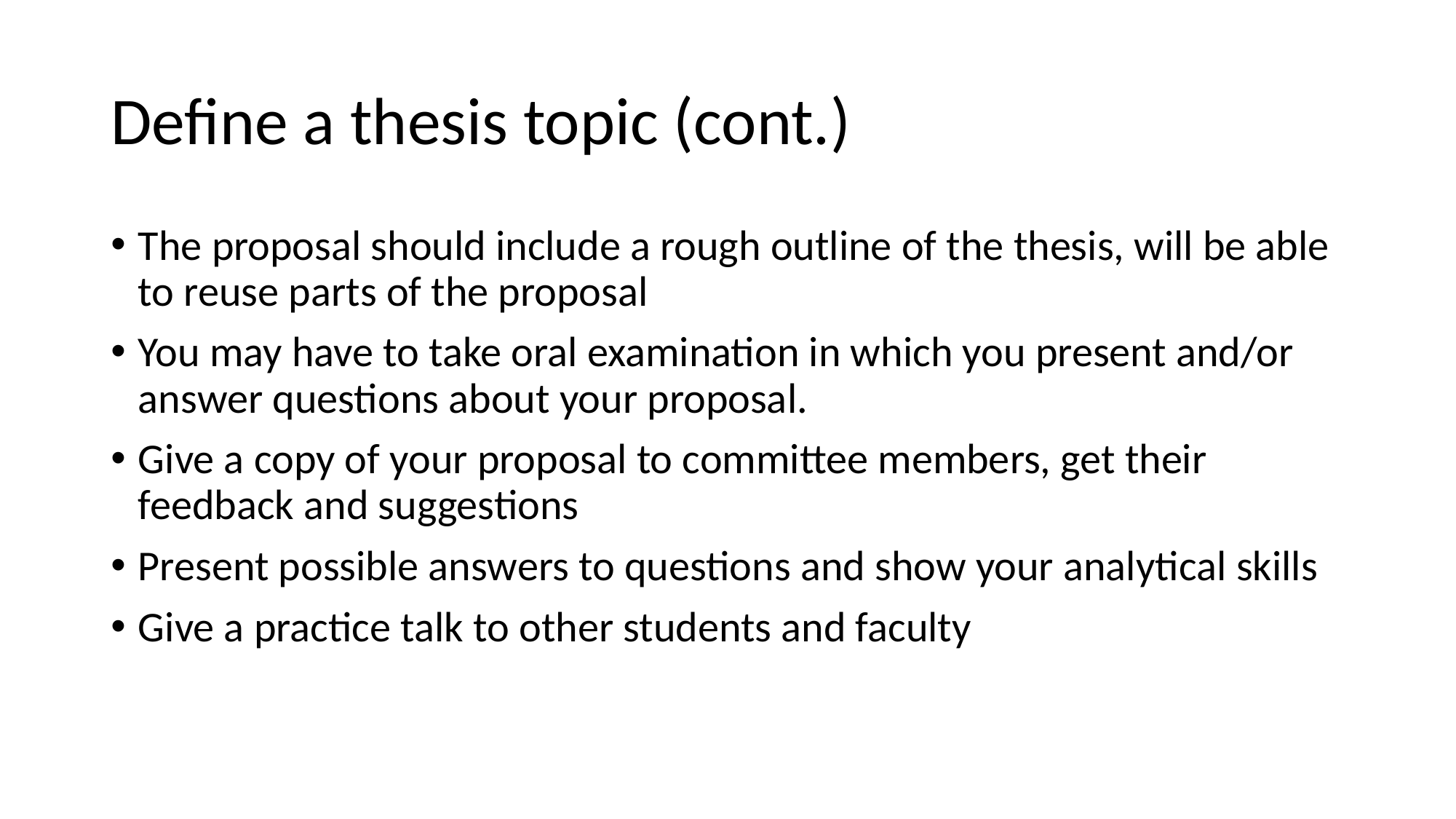

# Define a thesis topic (cont.)
The proposal should include a rough outline of the thesis, will be able to reuse parts of the proposal
You may have to take oral examination in which you present and/or answer questions about your proposal.
Give a copy of your proposal to committee members, get their feedback and suggestions
Present possible answers to questions and show your analytical skills
Give a practice talk to other students and faculty